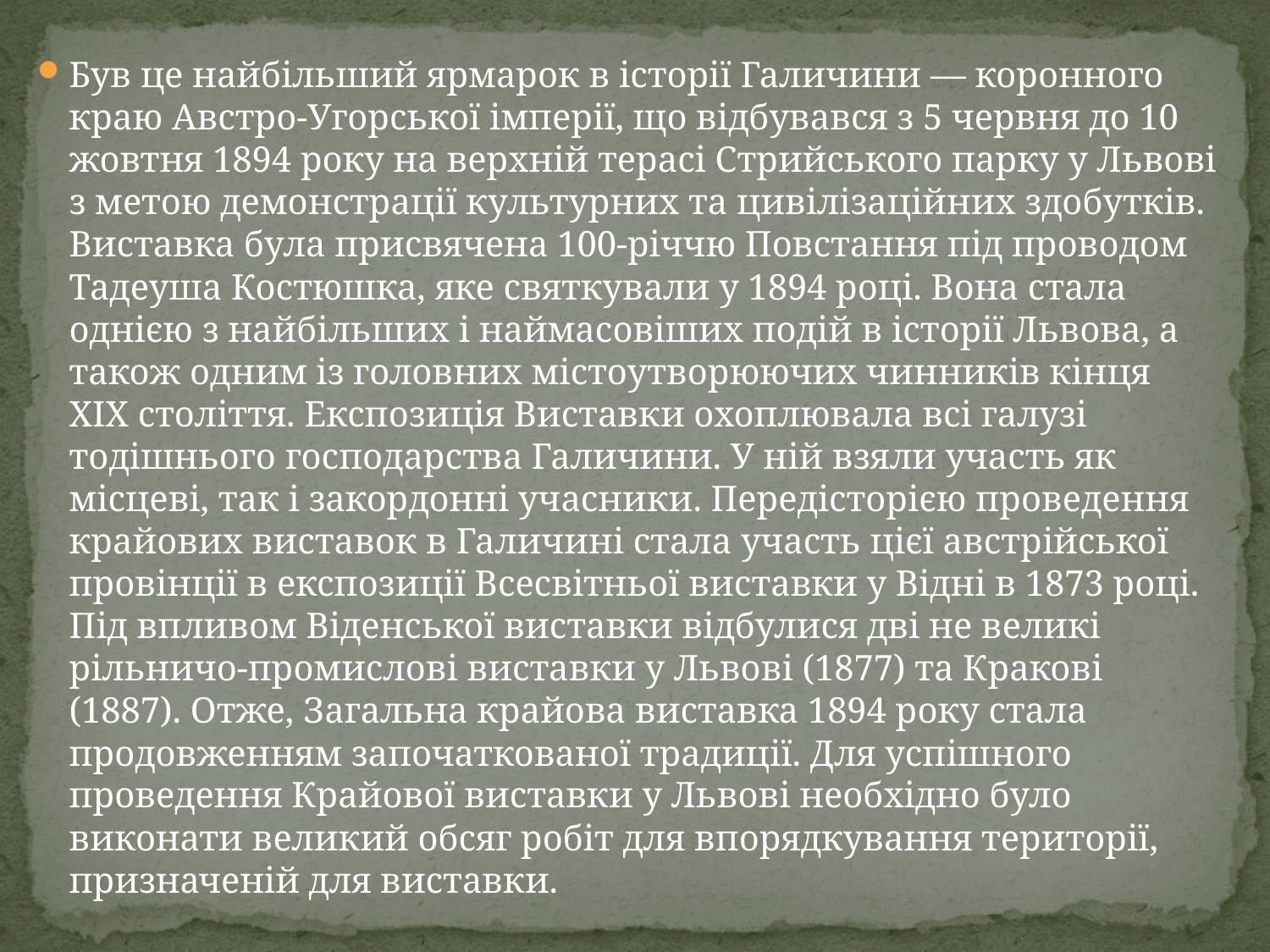

Був це найбільший ярмарок в історії Галичини — коронного краю Австро-Угорської імперії, що відбувався з 5 червня до 10 жовтня 1894 року на верхній терасі Стрийського парку у Львові з метою демонстрації культурних та цивілізаційних здобутків. Виставка була присвячена 100-річчю Повстання під проводом Тадеуша Костюшка, яке святкували у 1894 році. Вона стала однією з найбільших і наймасовіших подій в історії Львова, а також одним із головних містоутворюючих чинників кінця XIX століття. Експозиція Виставки охоплювала всі галузі тодішнього господарства Галичини. У ній взяли участь як місцеві, так і закордонні учасники. Передісторією проведення крайових виставок в Галичині стала участь цієї австрійської провінції в експозиції Всесвітньої виставки у Відні в 1873 році. Під впливом Віденської виставки відбулися дві не великі рільничо-промислові виставки у Львові (1877) та Кракові (1887). Отже, Загальна крайова виставка 1894 року стала продовженням започаткованої традиції. Для успішного проведення Крайової виставки у Львові необхідно було виконати великий обсяг робіт для впорядкування території, призначеній для виставки.